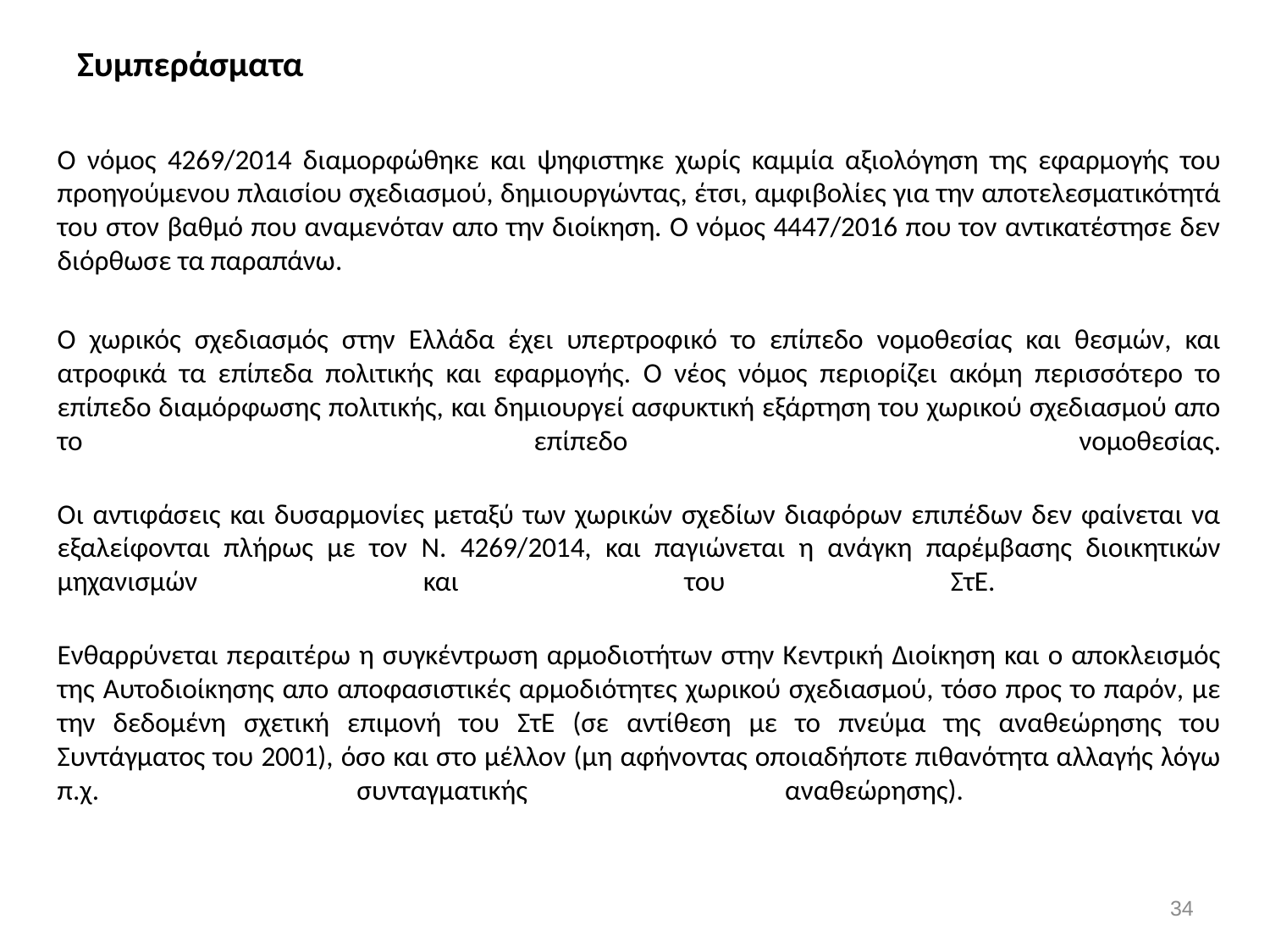

Συμπεράσματα

Ο νόμος 4269/2014 διαμορφώθηκε και ψηφιστηκε χωρίς καμμία αξιολόγηση της εφαρμογής του προηγούμενου πλαισίου σχεδιασμού, δημιουργώντας, έτσι, αμφιβολίες για την αποτελεσματικότητά του στον βαθμό που αναμενόταν απο την διοίκηση. Ο νόμος 4447/2016 που τον αντικατέστησε δεν διόρθωσε τα παραπάνω.

Ο χωρικός σχεδιασμός στην Ελλάδα έχει υπερτροφικό το επίπεδο νομοθεσίας και θεσμών, και ατροφικά τα επίπεδα πολιτικής και εφαρμογής. Ο νέος νόμος περιορίζει ακόμη περισσότερο το επίπεδο διαμόρφωσης πολιτικής, και δημιουργεί ασφυκτική εξάρτηση του χωρικού σχεδιασμού απο το επίπεδο νομοθεσίας.
Οι αντιφάσεις και δυσαρμονίες μεταξύ των χωρικών σχεδίων διαφόρων επιπέδων δεν φαίνεται να εξαλείφονται πλήρως με τον Ν. 4269/2014, και παγιώνεται η ανάγκη παρέμβασης διοικητικών μηχανισμών και του ΣτΕ.
Ενθαρρύνεται περαιτέρω η συγκέντρωση αρμοδιοτήτων στην Κεντρική Διοίκηση και ο αποκλεισμός της Αυτοδιοίκησης απο αποφασιστικές αρμοδιότητες χωρικού σχεδιασμού, τόσο προς το παρόν, με την δεδομένη σχετική επιμονή του ΣτΕ (σε αντίθεση με το πνεύμα της αναθεώρησης του Συντάγματος του 2001), όσο και στο μέλλον (μη αφήνοντας οποιαδήποτε πιθανότητα αλλαγής λόγω π.χ. συνταγματικής αναθεώρησης).

34